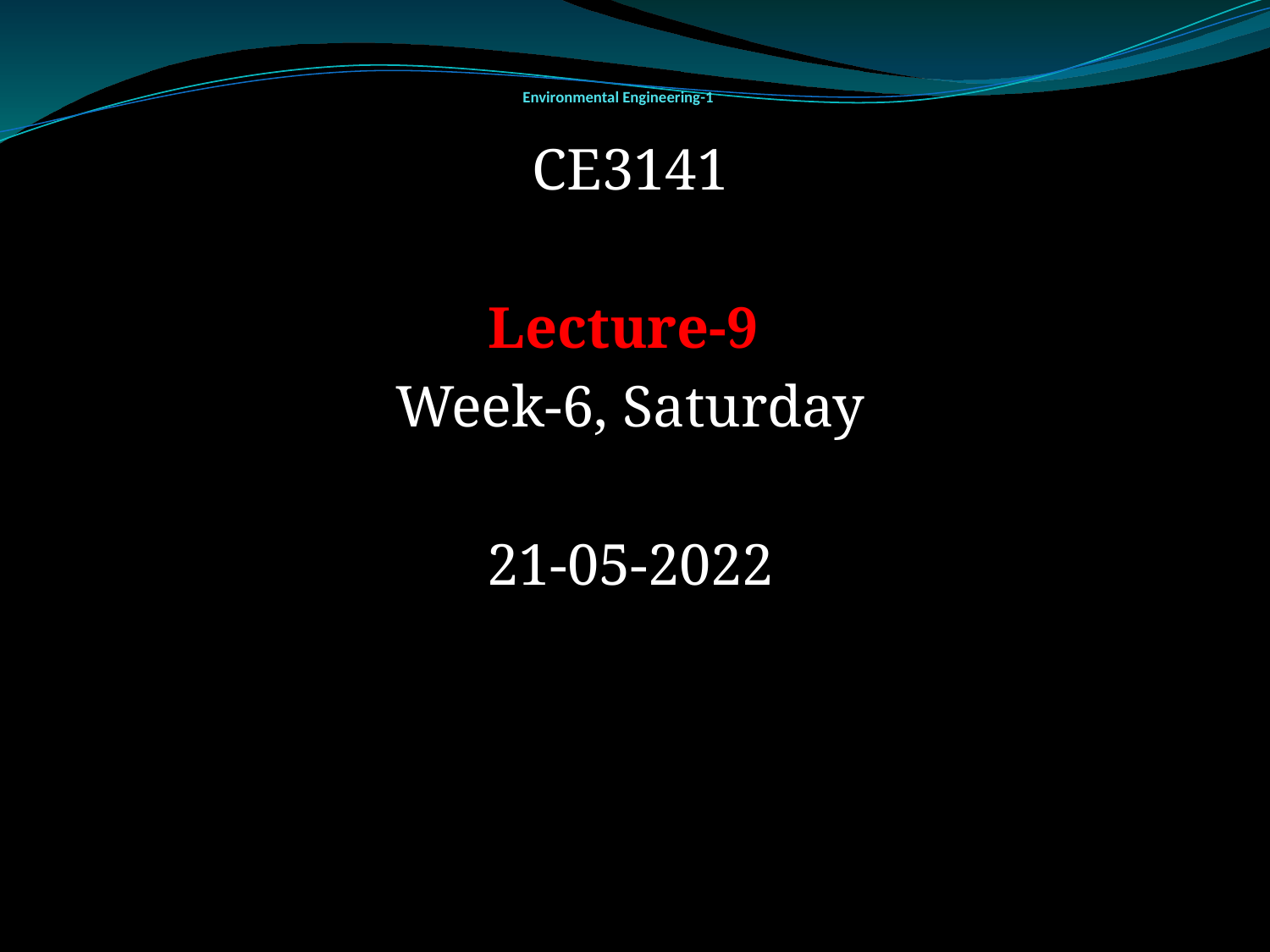

# Environmental Engineering-1
CE3141

Lecture-9
Week-6, Saturday

21-05-2022